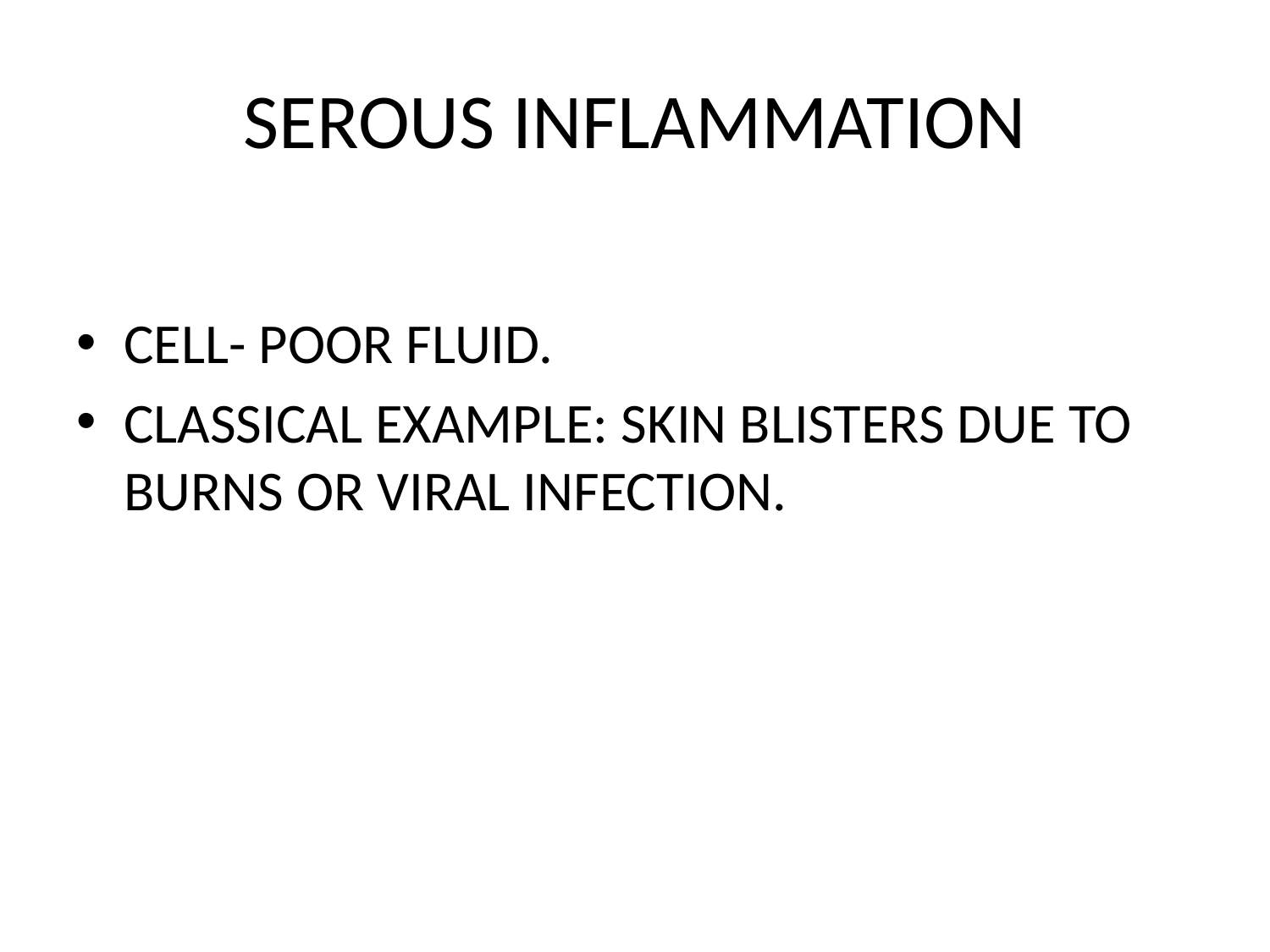

# SEROUS INFLAMMATION

CELL- POOR FLUID.
CLASSICAL EXAMPLE: SKIN BLISTERS DUE TO BURNS OR VIRAL INFECTION.